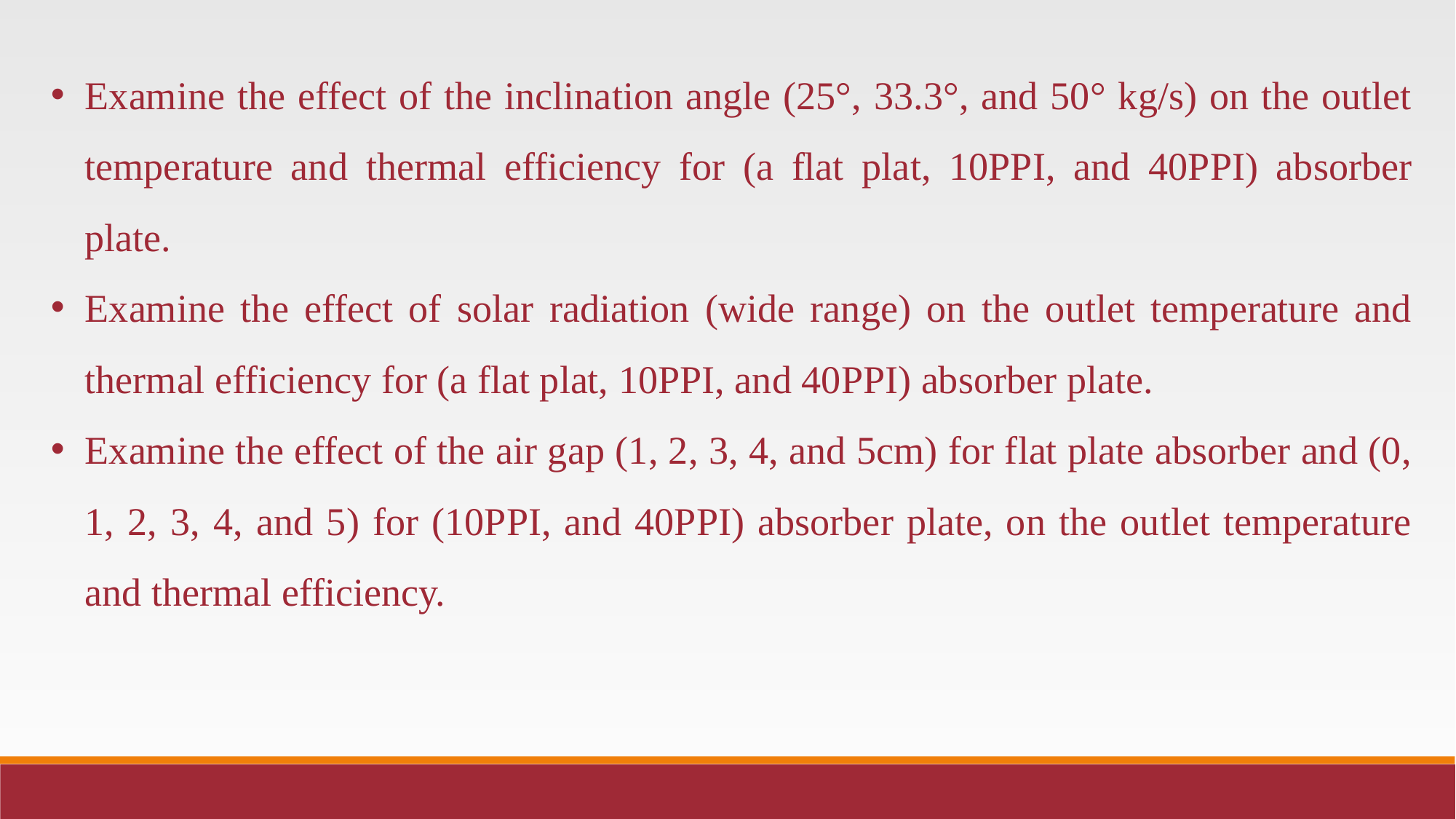

Examine the effect of the inclination angle (25°, 33.3°, and 50° kg/s) on the outlet temperature and thermal efficiency for (a flat plat, 10PPI, and 40PPI) absorber plate.
Examine the effect of solar radiation (wide range) on the outlet temperature and thermal efficiency for (a flat plat, 10PPI, and 40PPI) absorber plate.
Examine the effect of the air gap (1, 2, 3, 4, and 5cm) for flat plate absorber and (0, 1, 2, 3, 4, and 5) for (10PPI, and 40PPI) absorber plate, on the outlet temperature and thermal efficiency.